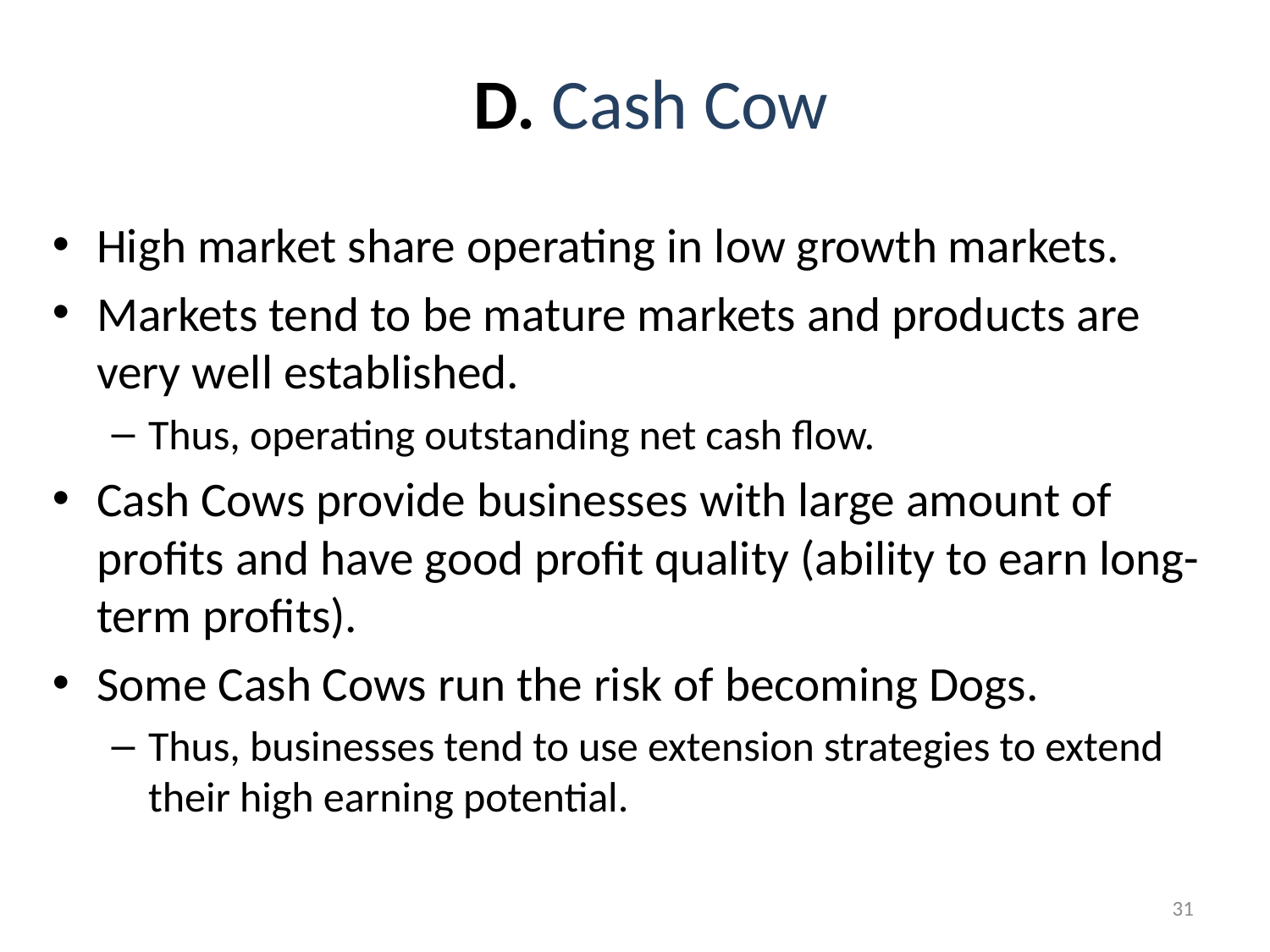

# D. Cash Cow
High market share operating in low growth markets.
Markets tend to be mature markets and products are very well established.
Thus, operating outstanding net cash flow.
Cash Cows provide businesses with large amount of profits and have good profit quality (ability to earn long-term profits).
Some Cash Cows run the risk of becoming Dogs.
Thus, businesses tend to use extension strategies to extend their high earning potential.
31